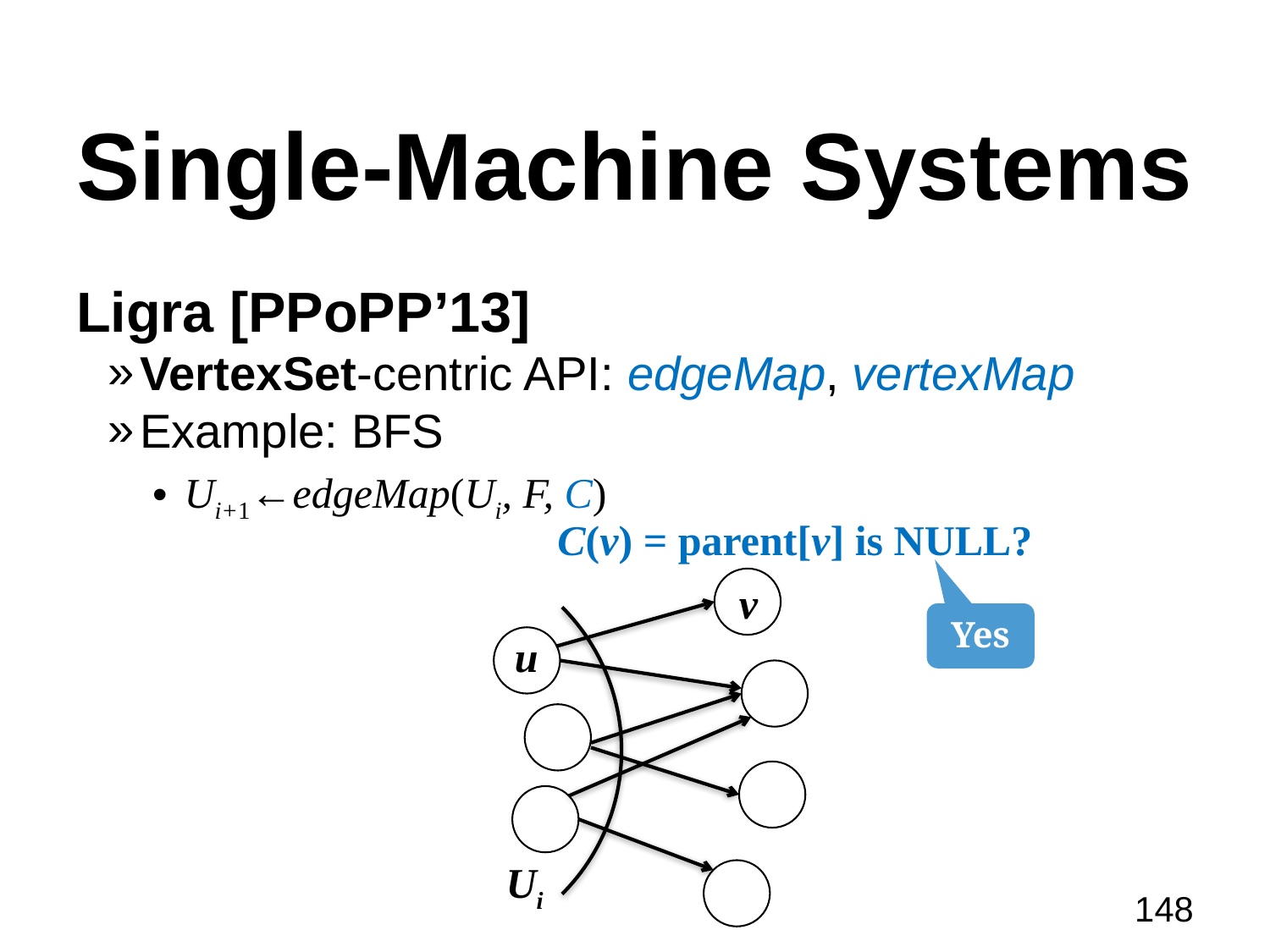

# Single-Machine Systems
Ligra [PPoPP’13]
VertexSet-centric API: edgeMap, vertexMap
Example: BFS
Ui+1←edgeMap(Ui, F, C)
C(v) = parent[v] is NULL?

v
u

Ui

Yes
148